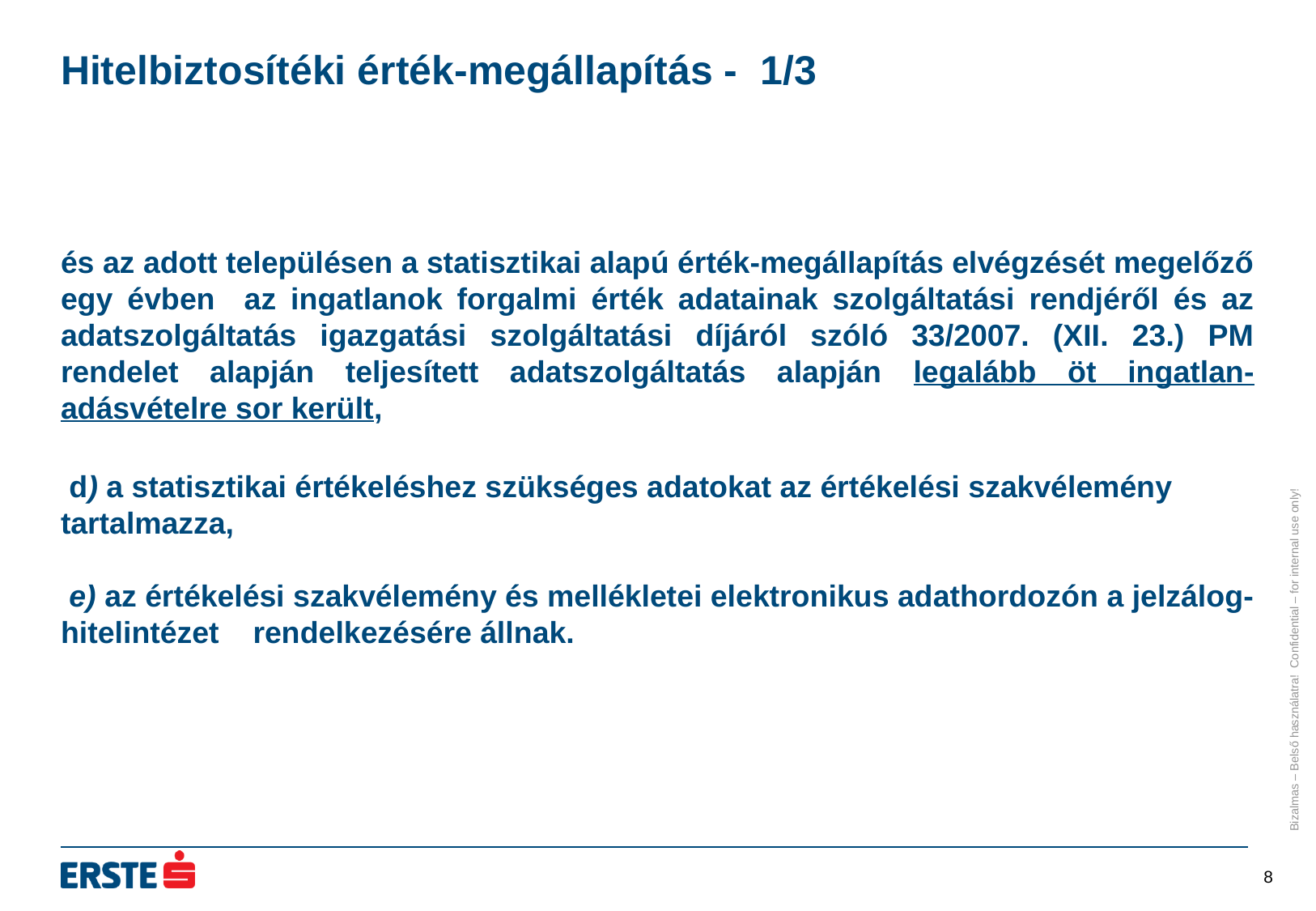

# Hitelbiztosítéki érték-megállapítás -  1/3

és az adott településen a statisztikai alapú érték-megállapítás elvégzését megelőző egy évben  az ingatlanok forgalmi érték adatainak szolgáltatási rendjéről és az adatszolgáltatás igazgatási szolgáltatási díjáról szóló 33/2007. (XII. 23.) PM rendelet alapján teljesített adatszolgáltatás alapján legalább öt ingatlan-adásvételre sor került,

 d) a statisztikai értékeléshez szükséges adatokat az értékelési szakvélemény tartalmazza,

 e) az értékelési szakvélemény és mellékletei elektronikus adathordozón a jelzálog-hitelintézet    rendelkezésére állnak.